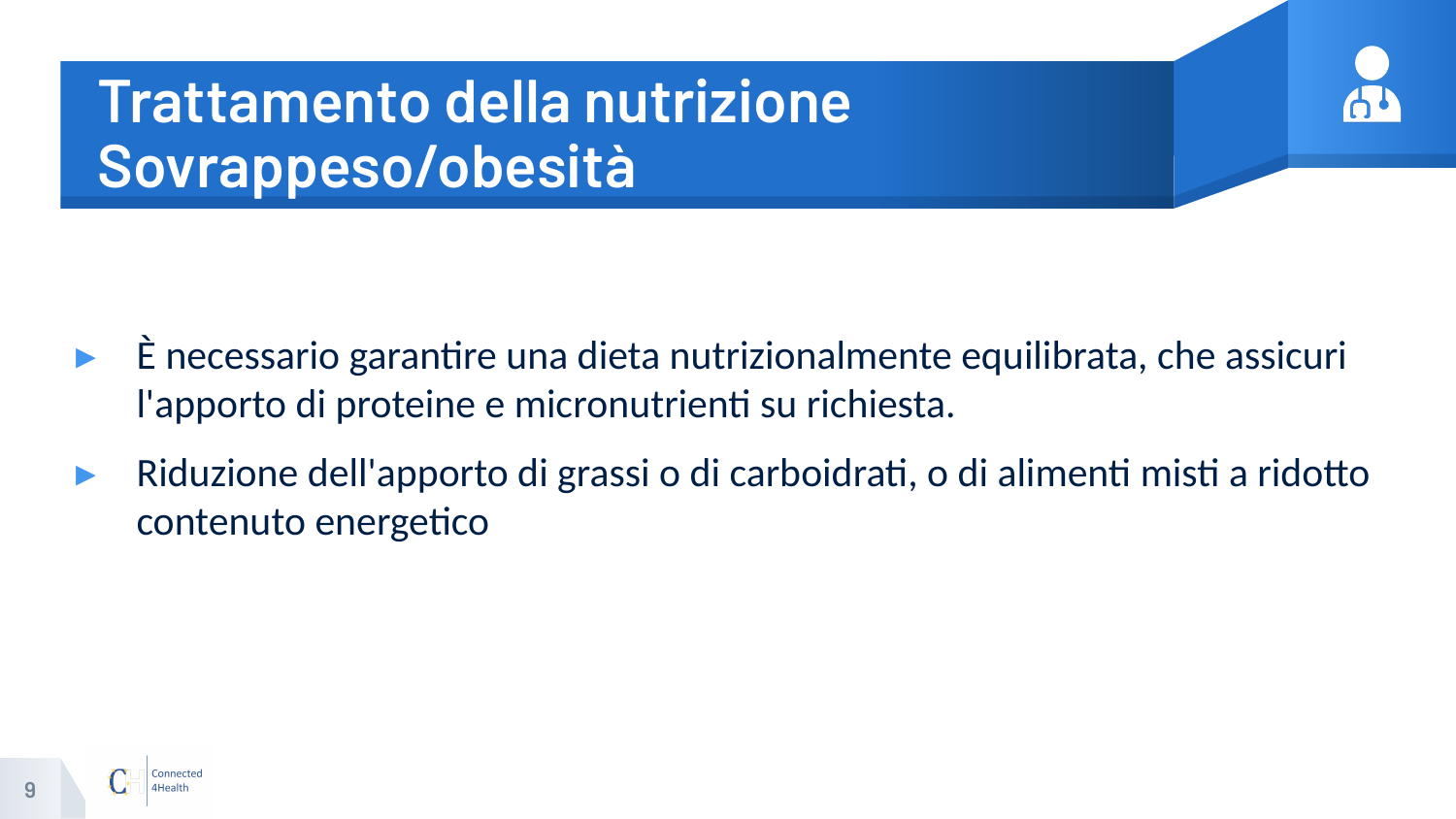

# Trattamento della nutrizione Sovrappeso/obesità
È necessario garantire una dieta nutrizionalmente equilibrata, che assicuri l'apporto di proteine e micronutrienti su richiesta.
Riduzione dell'apporto di grassi o di carboidrati, o di alimenti misti a ridotto contenuto energetico

9